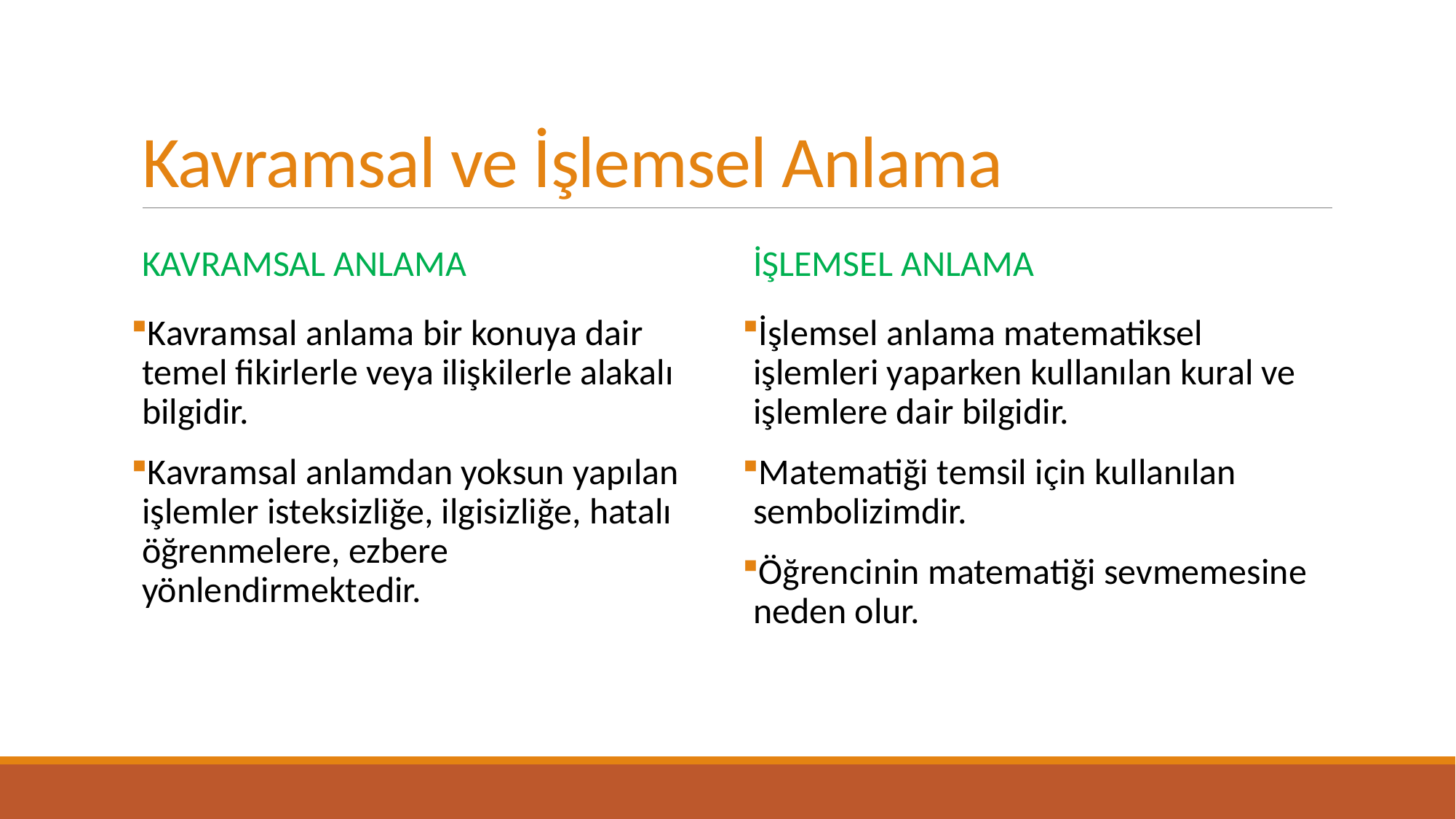

# Kavramsal ve İşlemsel Anlama
Kavramsal Anlama
İşlemsel anlama
Kavramsal anlama bir konuya dair temel fikirlerle veya ilişkilerle alakalı bilgidir.
Kavramsal anlamdan yoksun yapılan işlemler isteksizliğe, ilgisizliğe, hatalı öğrenmelere, ezbere yönlendirmektedir.
İşlemsel anlama matematiksel işlemleri yaparken kullanılan kural ve işlemlere dair bilgidir.
Matematiği temsil için kullanılan sembolizimdir.
Öğrencinin matematiği sevmemesine neden olur.